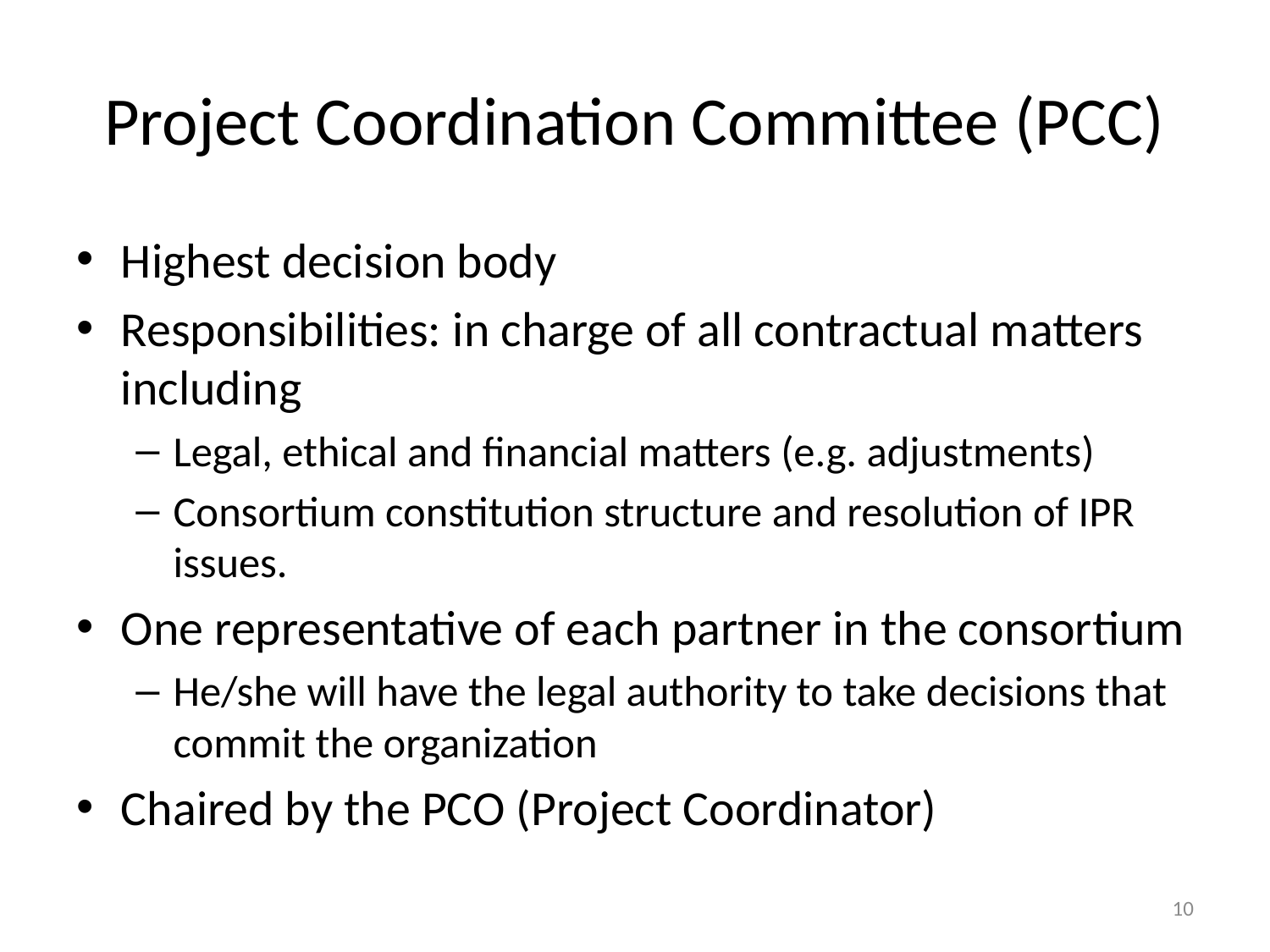

# Project Coordination Committee (PCC)
Highest decision body
Responsibilities: in charge of all contractual matters including
Legal, ethical and financial matters (e.g. adjustments)
Consortium constitution structure and resolution of IPR issues.
One representative of each partner in the consortium
He/she will have the legal authority to take decisions that commit the organization
Chaired by the PCO (Project Coordinator)
10